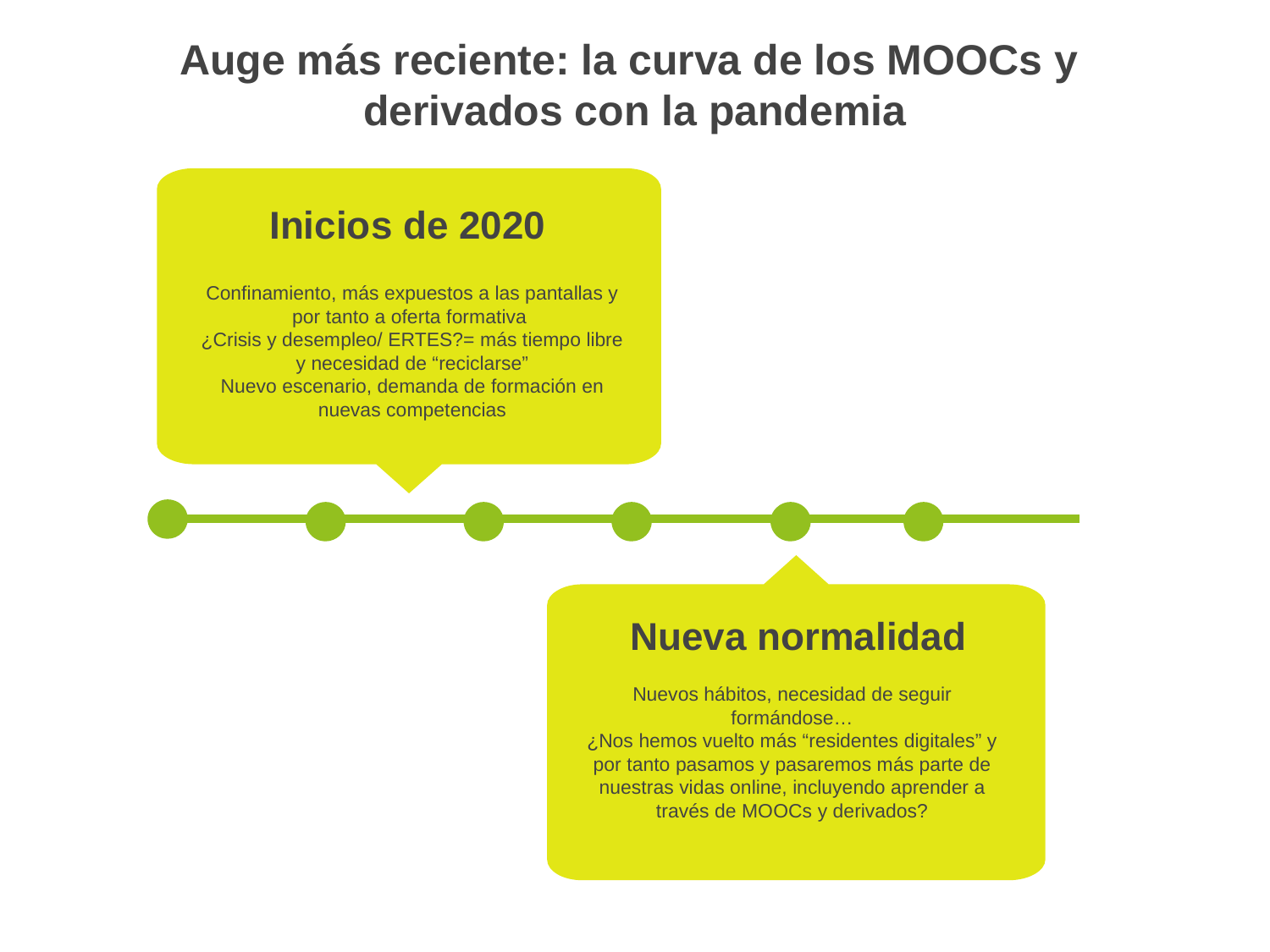

# Auge más reciente: la curva de los MOOCs y
derivados con la pandemia

Inicios de 2020
Confinamiento, más expuestos a las pantallas y por tanto a oferta formativa
¿Crisis y desempleo/ ERTES?= más tiempo libre y necesidad de “reciclarse”
Nuevo escenario, demanda de formación en nuevas competencias

Nueva normalidad

Nuevos hábitos, necesidad de seguir formándose…
¿Nos hemos vuelto más “residentes digitales” y por tanto pasamos y pasaremos más parte de nuestras vidas online, incluyendo aprender a través de MOOCs y derivados?